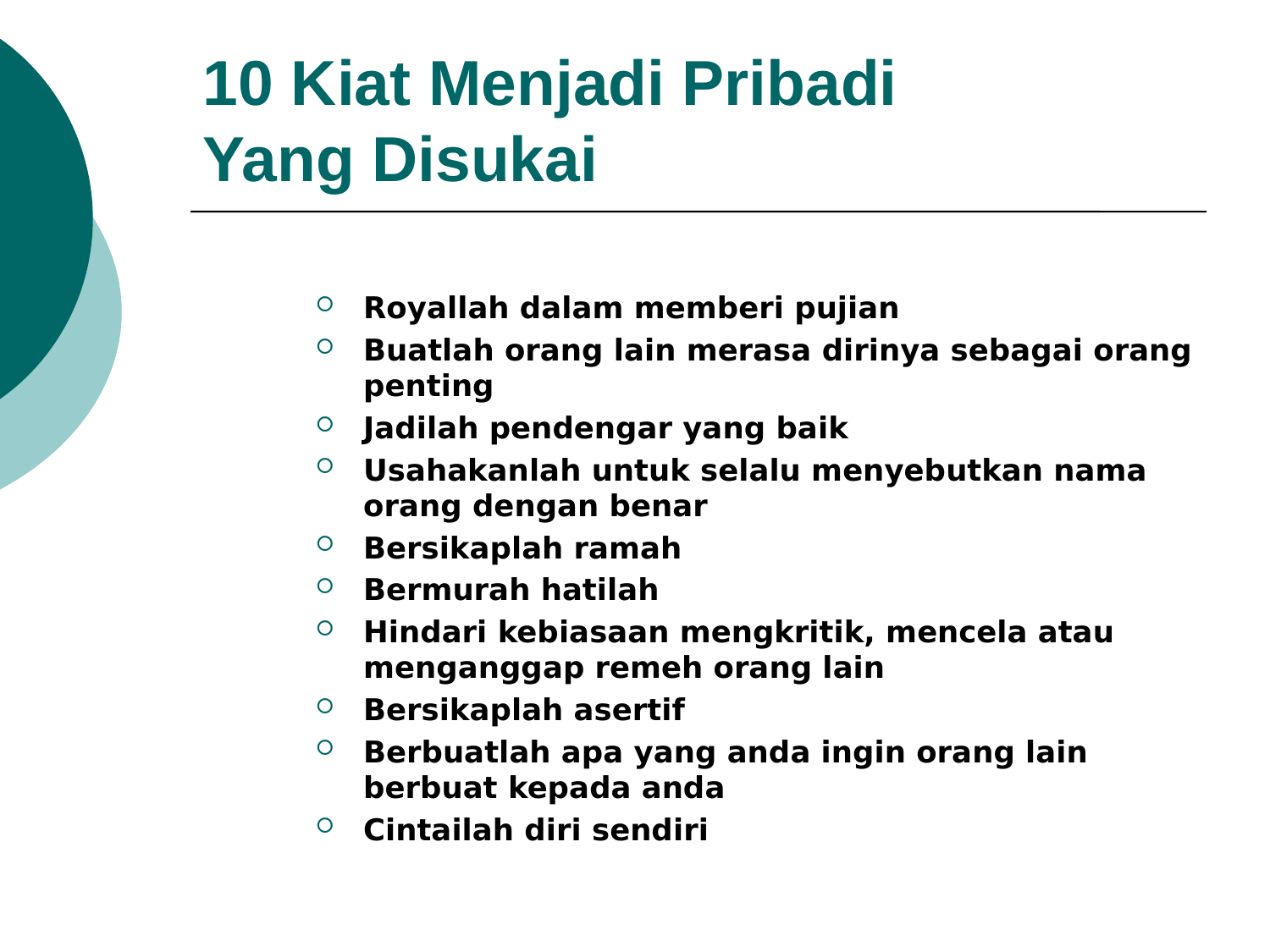

# 10 Kiat Menjadi Pribadi Yang Disukai
Royallah dalam memberi pujian
Buatlah orang lain merasa dirinya sebagai orang penting
Jadilah pendengar yang baik
Usahakanlah untuk selalu menyebutkan nama orang dengan benar
Bersikaplah ramah
Bermurah hatilah
Hindari kebiasaan mengkritik, mencela atau menganggap remeh orang lain
Bersikaplah asertif
Berbuatlah apa yang anda ingin orang lain berbuat kepada anda
Cintailah diri sendiri